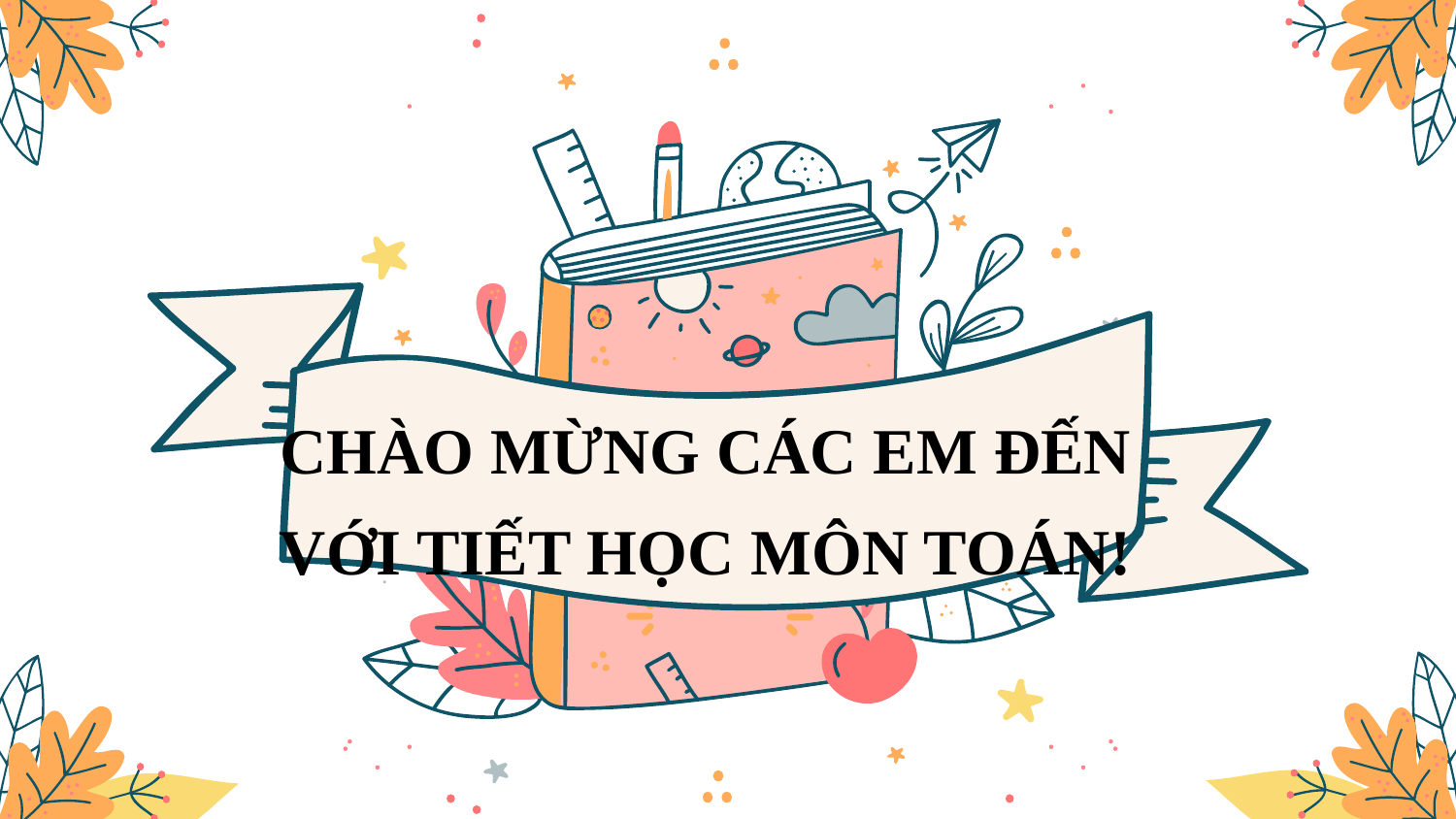

CHÀO MỪNG CÁC EM ĐẾN VỚI TIẾT HỌC MÔN TOÁN!